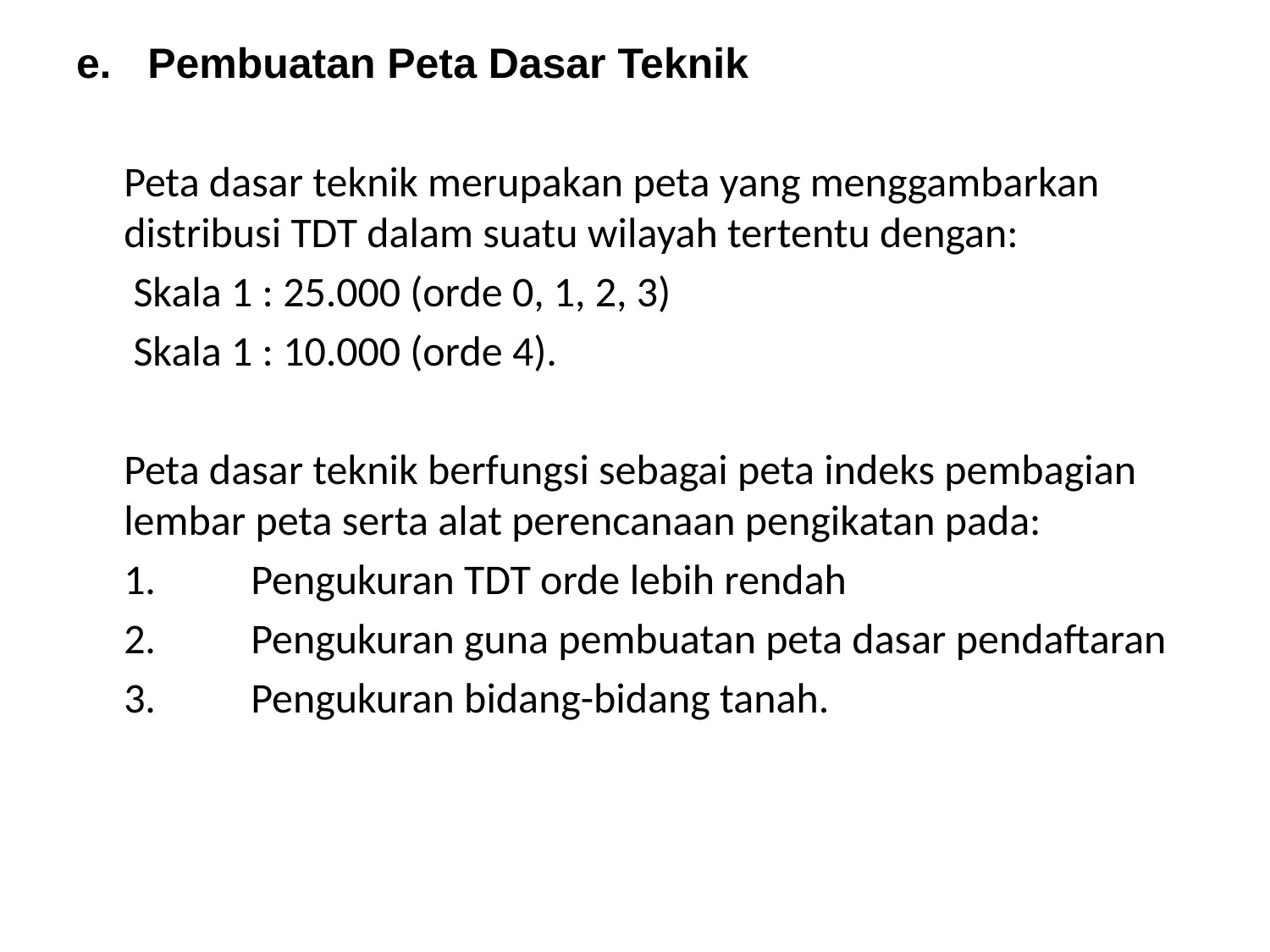

Pembuatan Peta Dasar Teknik

	Peta dasar teknik merupakan peta yang menggambarkan distribusi TDT dalam suatu wilayah tertentu dengan:
	 Skala 1 : 25.000 (orde 0, 1, 2, 3)
	 Skala 1 : 10.000 (orde 4).

	Peta dasar teknik berfungsi sebagai peta indeks pembagian lembar peta serta alat perencanaan pengikatan pada:
	1. 	Pengukuran TDT orde lebih rendah
	2.	Pengukuran guna pembuatan peta dasar pendaftaran
	3. 	Pengukuran bidang-bidang tanah.